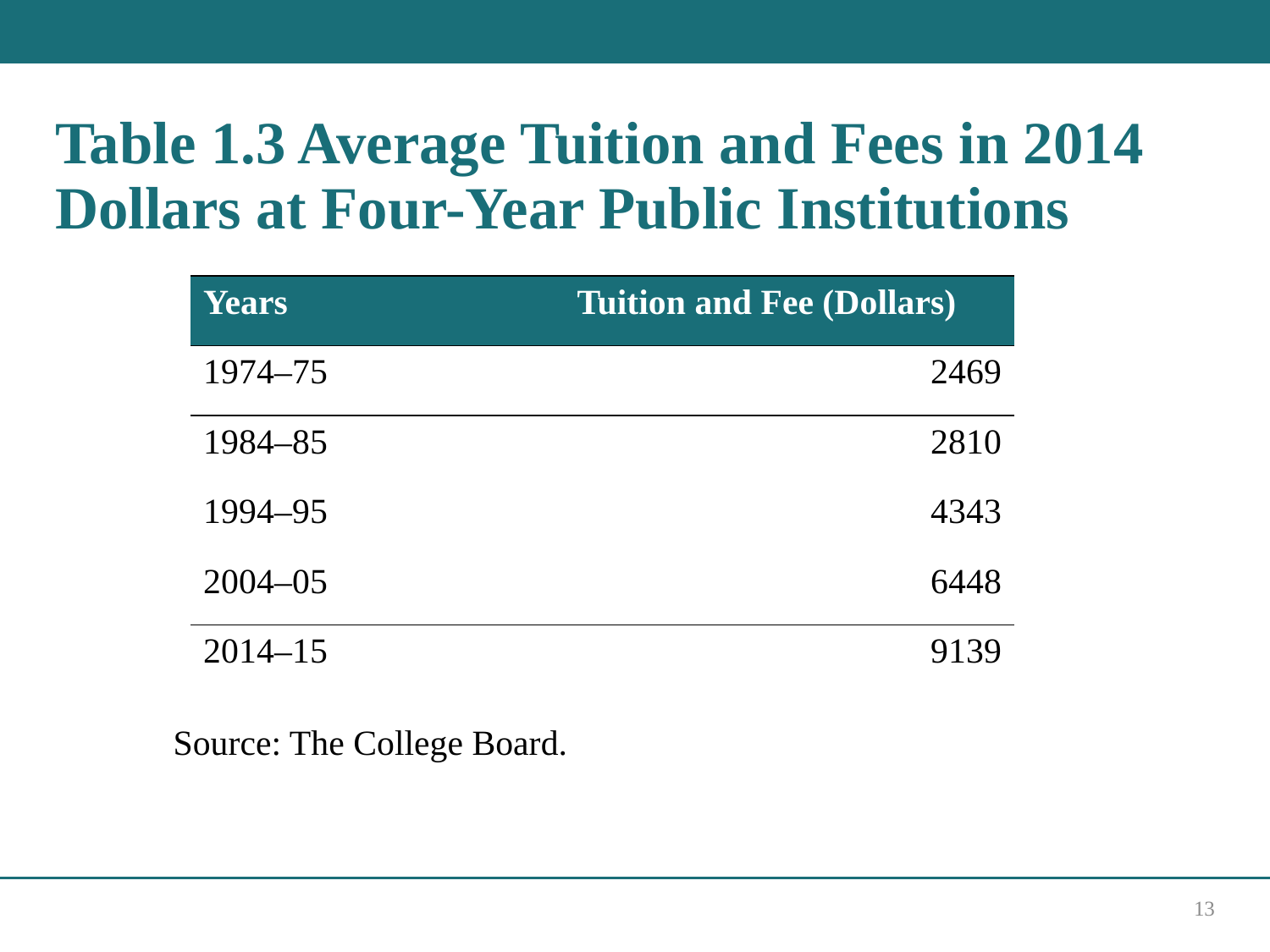

# Table 1.3 Average Tuition and Fees in 2014 Dollars at Four-Year Public Institutions
| Years | Tuition and Fee (Dollars) |
| --- | --- |
| 1974–75 | 2469 |
| 1984–85 | 2810 |
| 1994–95 | 4343 |
| 2004–05 | 6448 |
| 2014–15 | 9139 |
Source: The College Board.
13